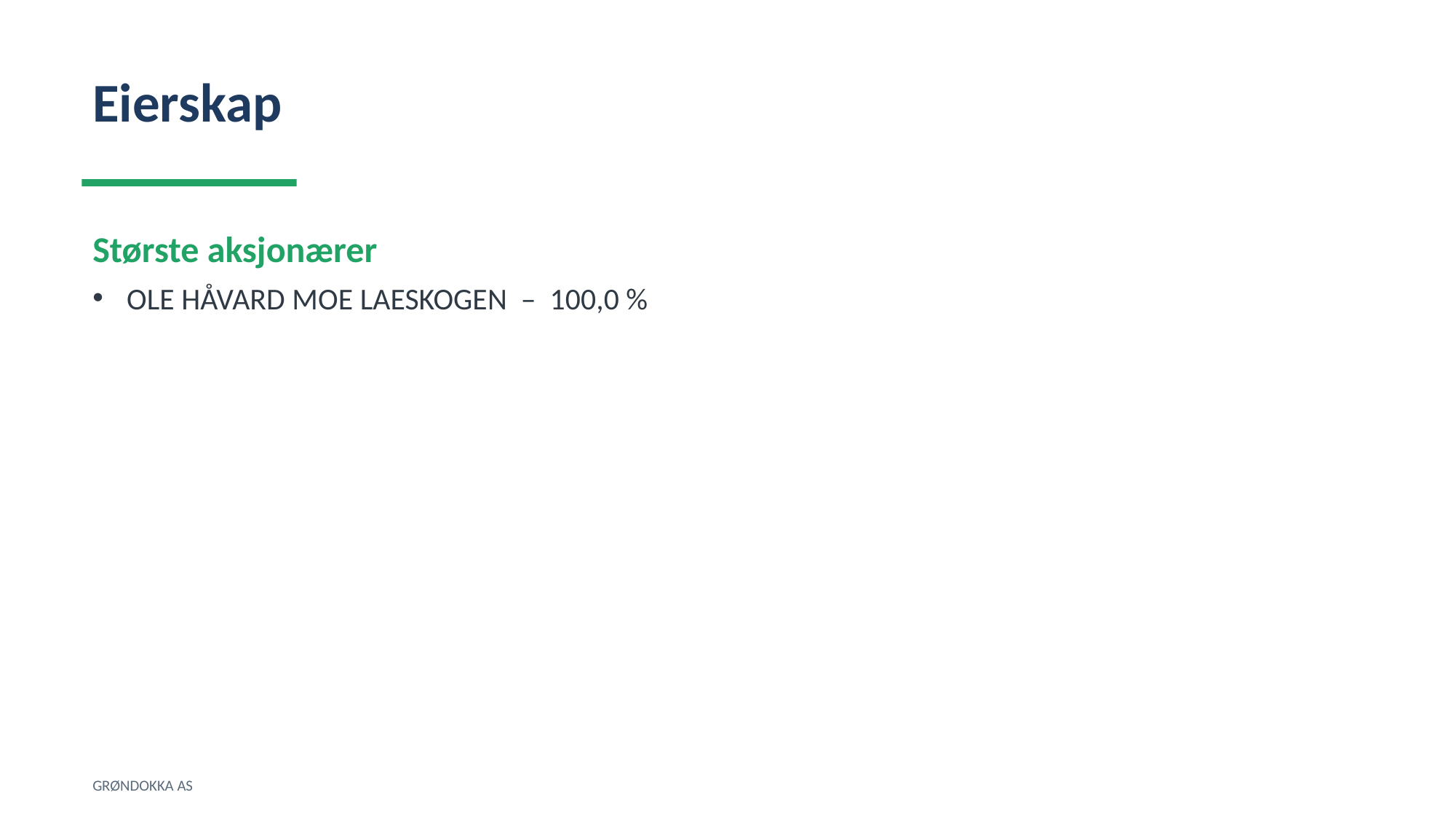

Eierskap

Største aksjonærer
OLE HÅVARD MOE LAESKOGEN  –  100,0 %
GRØNDOKKA AS